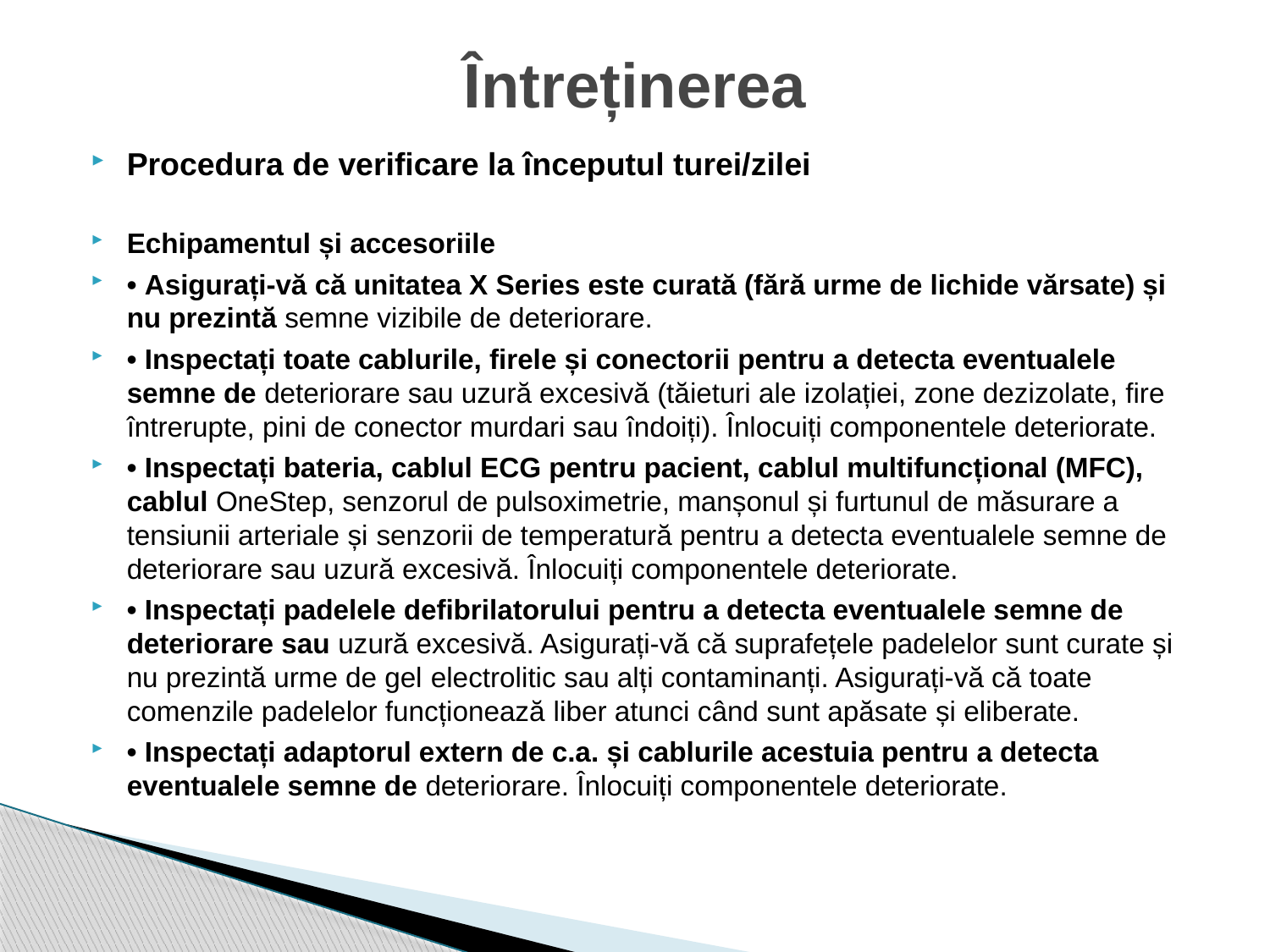

# Întreținerea
Procedura de verificare la începutul turei/zilei

Echipamentul și accesoriile
• Asigurați-vă că unitatea X Series este curată (fără urme de lichide vărsate) și nu prezintă semne vizibile de deteriorare.
• Inspectați toate cablurile, firele și conectorii pentru a detecta eventualele semne de deteriorare sau uzură excesivă (tăieturi ale izolației, zone dezizolate, fire întrerupte, pini de conector murdari sau îndoiți). Înlocuiți componentele deteriorate.
• Inspectați bateria, cablul ECG pentru pacient, cablul multifuncțional (MFC), cablul OneStep, senzorul de pulsoximetrie, manșonul și furtunul de măsurare a tensiunii arteriale și senzorii de temperatură pentru a detecta eventualele semne de deteriorare sau uzură excesivă. Înlocuiți componentele deteriorate.
• Inspectați padelele defibrilatorului pentru a detecta eventualele semne de deteriorare sau uzură excesivă. Asigurați-vă că suprafețele padelelor sunt curate și nu prezintă urme de gel electrolitic sau alți contaminanți. Asigurați-vă că toate comenzile padelelor funcționează liber atunci când sunt apăsate și eliberate.
• Inspectați adaptorul extern de c.a. și cablurile acestuia pentru a detecta eventualele semne de deteriorare. Înlocuiți componentele deteriorate.